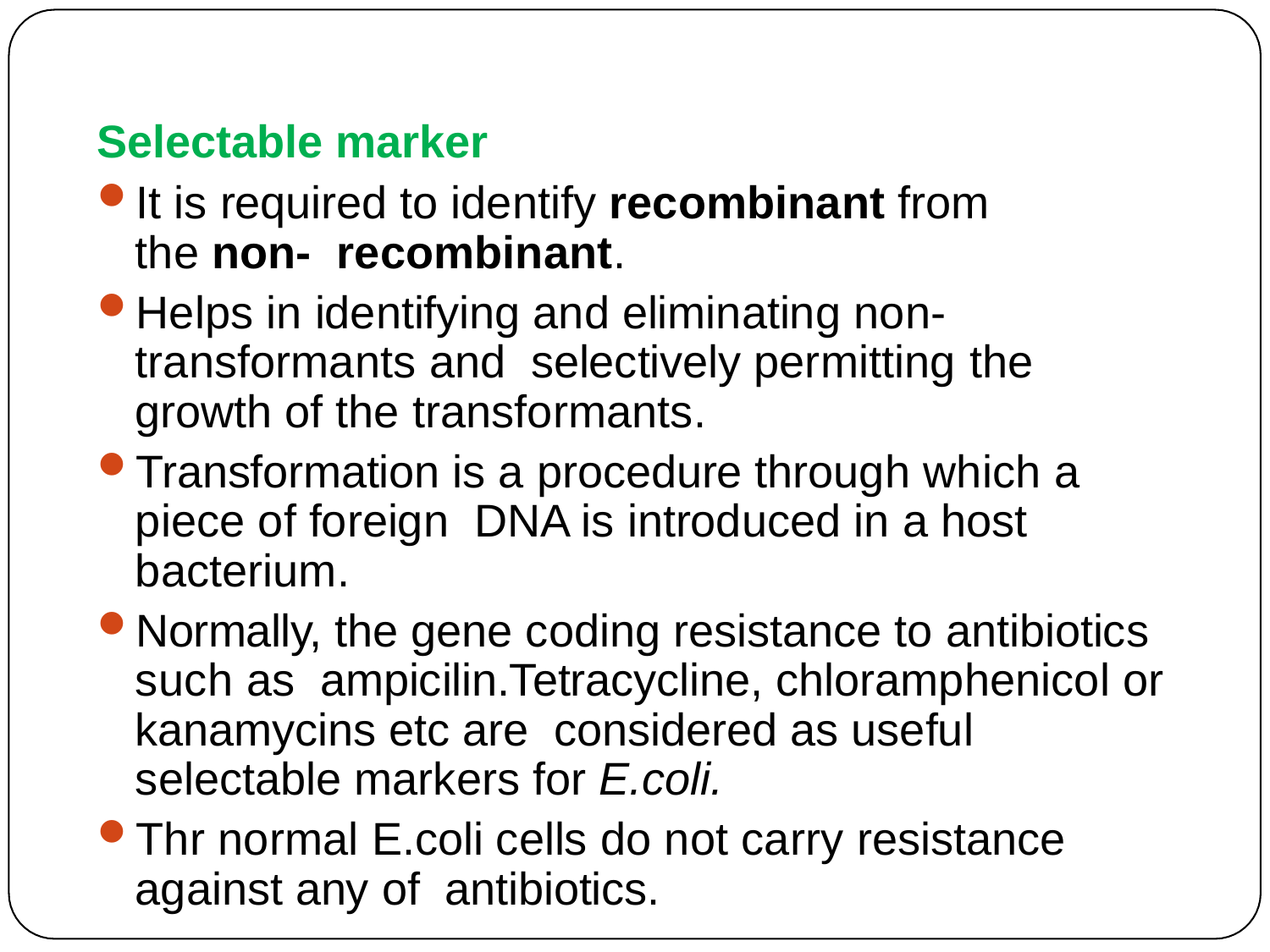

Selectable marker
It is required to identify recombinant from the non-  recombinant.
Helps in identifying and eliminating non-transformants and  selectively permitting the growth of the transformants.
Transformation is a procedure through which a piece of foreign  DNA is introduced in a host bacterium.
Normally, the gene coding resistance to antibiotics such as  ampicilin.Tetracycline, chloramphenicol or kanamycins etc are  considered as useful selectable markers for E.coli.
Thr normal E.coli cells do not carry resistance against any of  antibiotics.